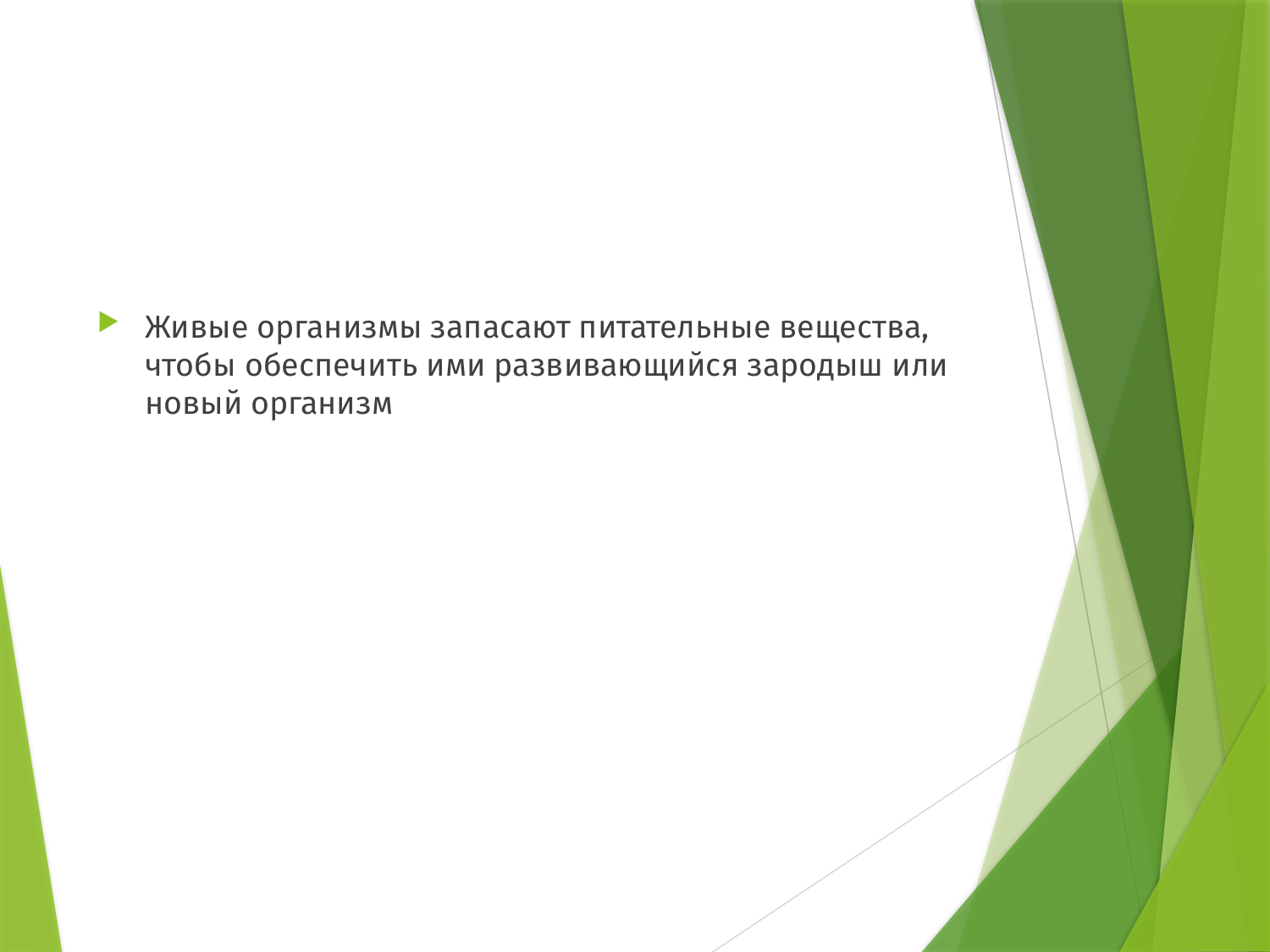

#
Живые организмы запасают питательные вещества, чтобы обеспечить ими развивающийся зародыш или новый организм